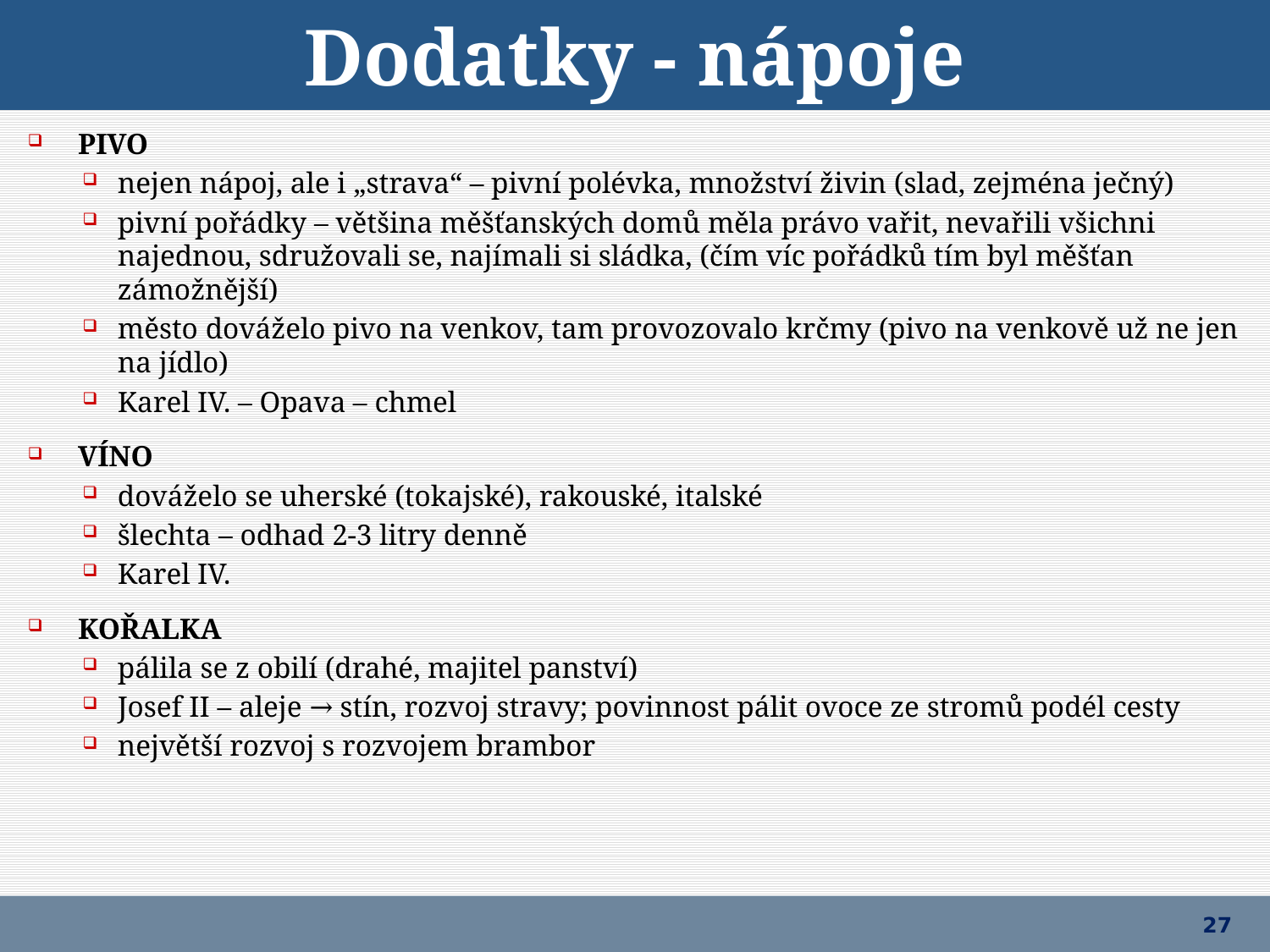

Dodatky - nápoje
PIVO
nejen nápoj, ale i „strava“ – pivní polévka, množství živin (slad, zejména ječný)
pivní pořádky – většina měšťanských domů měla právo vařit, nevařili všichni najednou, sdružovali se, najímali si sládka, (čím víc pořádků tím byl měšťan zámožnější)
město dováželo pivo na venkov, tam provozovalo krčmy (pivo na venkově už ne jen na jídlo)
Karel IV. – Opava – chmel
VÍNO
dováželo se uherské (tokajské), rakouské, italské
šlechta – odhad 2-3 litry denně
Karel IV.
KOŘALKA
pálila se z obilí (drahé, majitel panství)
Josef II – aleje → stín, rozvoj stravy; povinnost pálit ovoce ze stromů podél cesty
největší rozvoj s rozvojem brambor

27